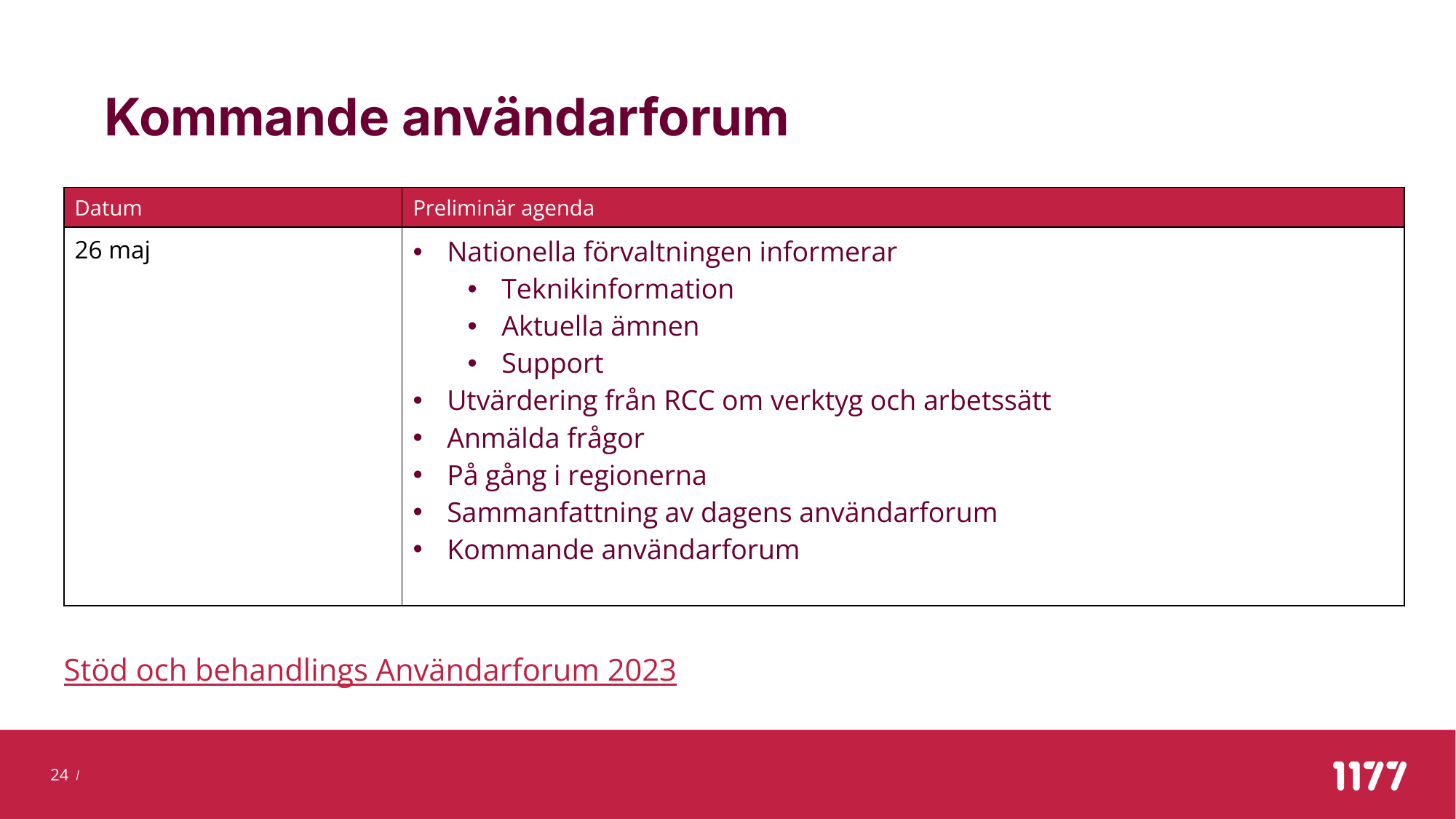

# Kommande användarforum
| Datum | Preliminär agenda |
| --- | --- |
| 26 maj | Nationella förvaltningen informerar Teknikinformation Aktuella ämnen Support Utvärdering från RCC om verktyg och arbetssätt Anmälda frågor På gång i regionerna Sammanfattning av dagens användarforum Kommande användarforum |

Stöd och behandlings Användarforum 2023

24